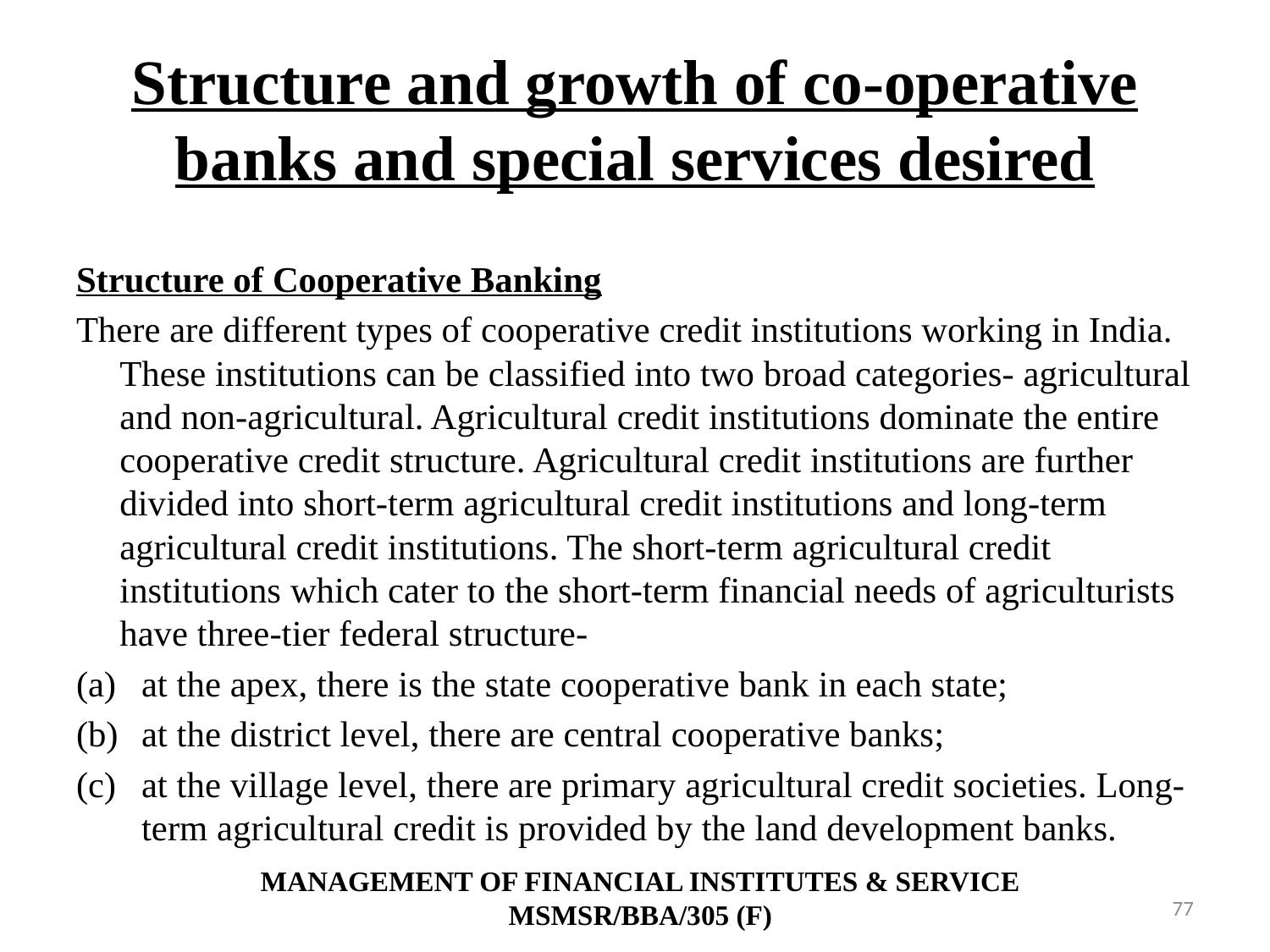

# Structure and growth of co-operative banks and special services desired
Structure of Cooperative Banking
There are different types of cooperative credit institutions working in India. These institutions can be classified into two broad categories- agricultural and non-agricultural. Agricultural credit institutions dominate the entire cooperative credit structure. Agricultural credit institutions are further divided into short-term agricultural credit institutions and long-term agricultural credit institutions. The short-term agricultural credit institutions which cater to the short-term financial needs of agriculturists have three-tier federal structure-
at the apex, there is the state cooperative bank in each state;
at the district level, there are central cooperative banks;
at the village level, there are primary agricultural credit societies. Long-term agricultural credit is provided by the land development banks.
MANAGEMENT OF FINANCIAL INSTITUTES & SERVICE
MSMSR/BBA/305 (F)
77